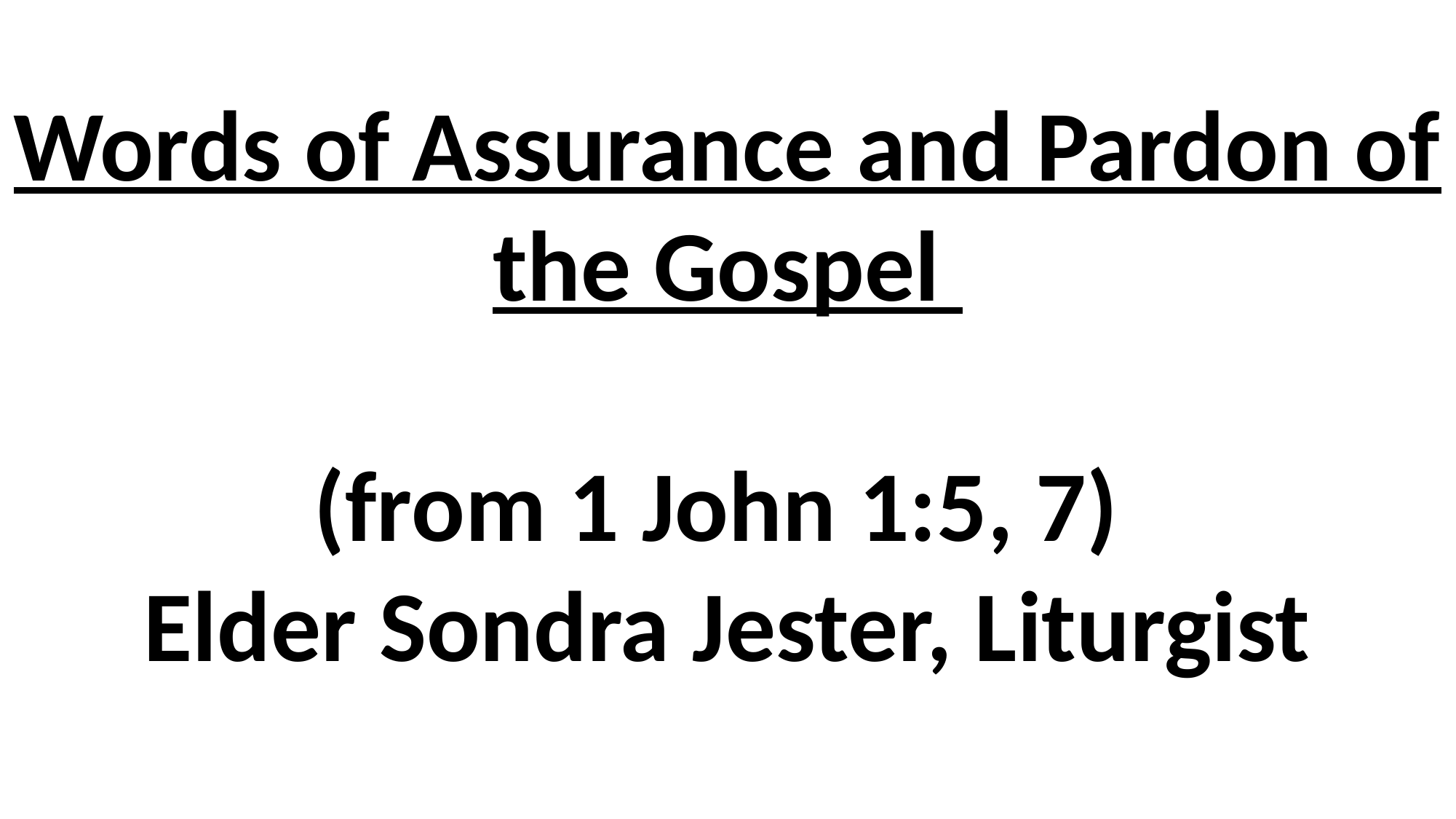

# Words of Assurance and Pardon of the Gospel (from 1 John 1:5, 7) Elder Sondra Jester, Liturgist